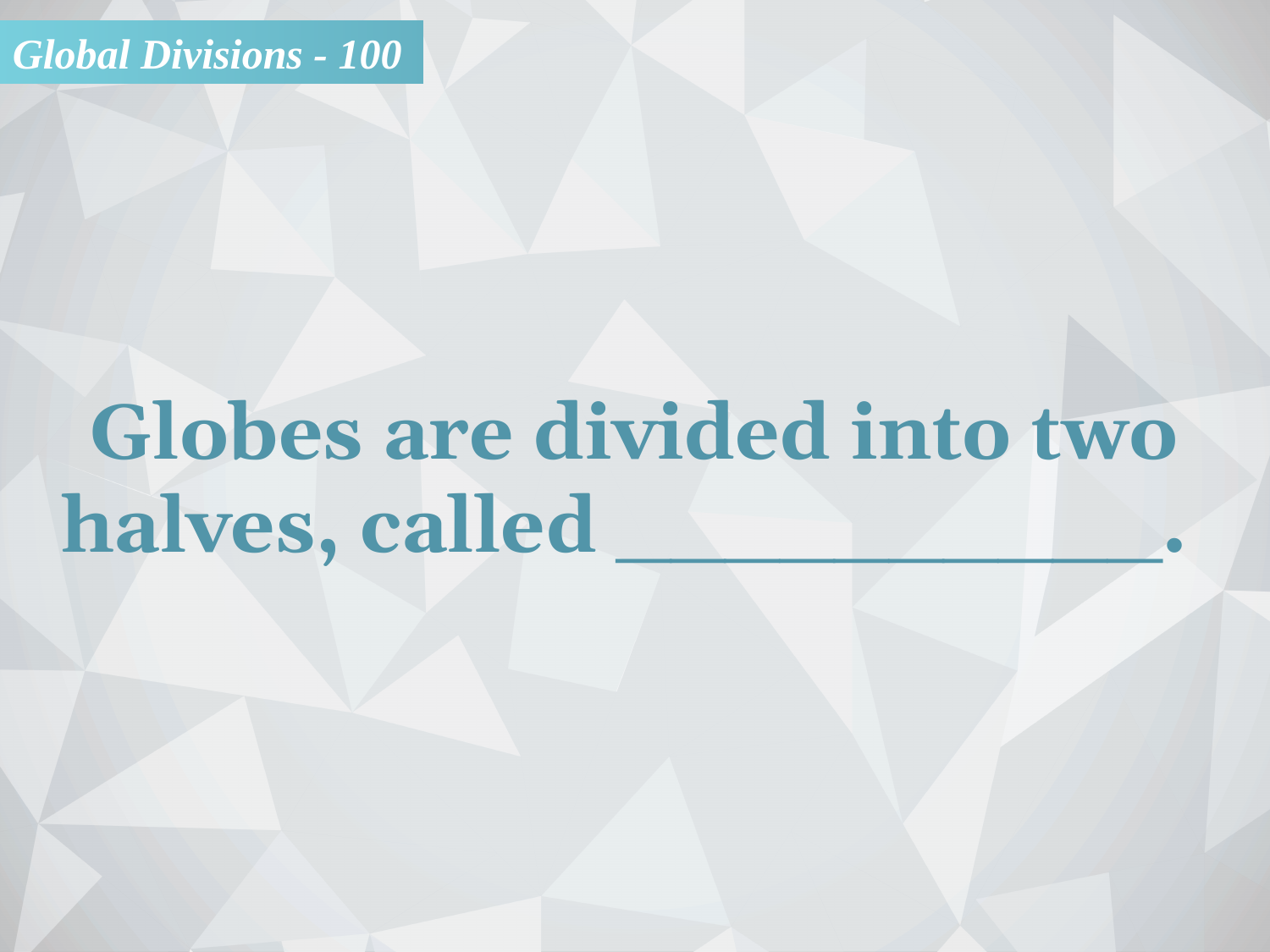

Global Divisions - 100

Globes are divided into two halves, called __________.